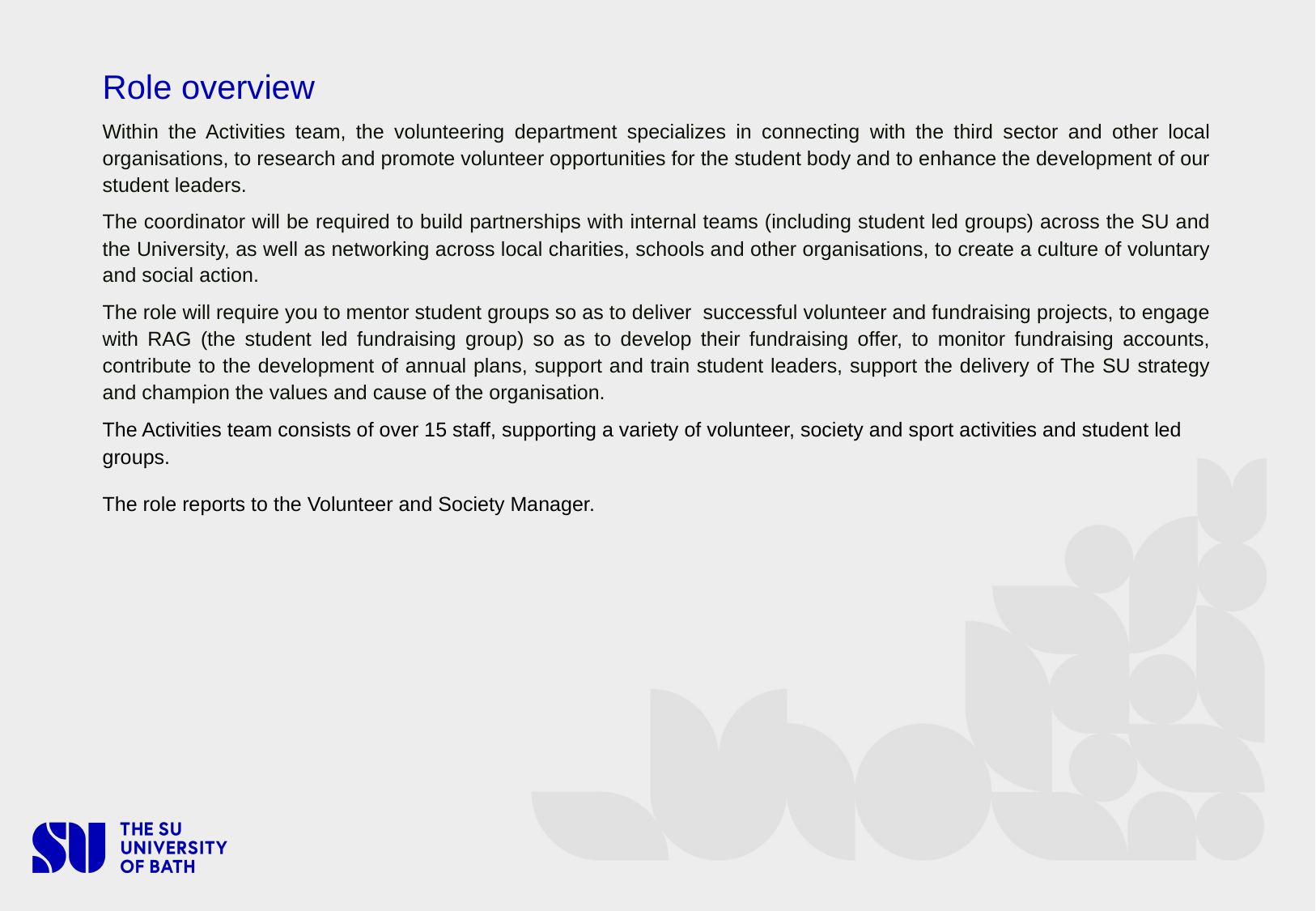

# Role overview
Within the Activities team, the volunteering department specializes in connecting with the third sector and other local organisations, to research and promote volunteer opportunities for the student body and to enhance the development of our student leaders.
The coordinator will be required to build partnerships with internal teams (including student led groups) across the SU and the University, as well as networking across local charities, schools and other organisations, to create a culture of voluntary and social action.
The role will require you to mentor student groups so as to deliver  successful volunteer and fundraising projects, to engage with RAG (the student led fundraising group) so as to develop their fundraising offer, to monitor fundraising accounts, contribute to the development of annual plans, support and train student leaders, support the delivery of The SU strategy and champion the values and cause of the organisation.
The Activities team consists of over 15 staff, supporting a variety of volunteer, society and sport activities and student led groups.
The role reports to the Volunteer and Society Manager.